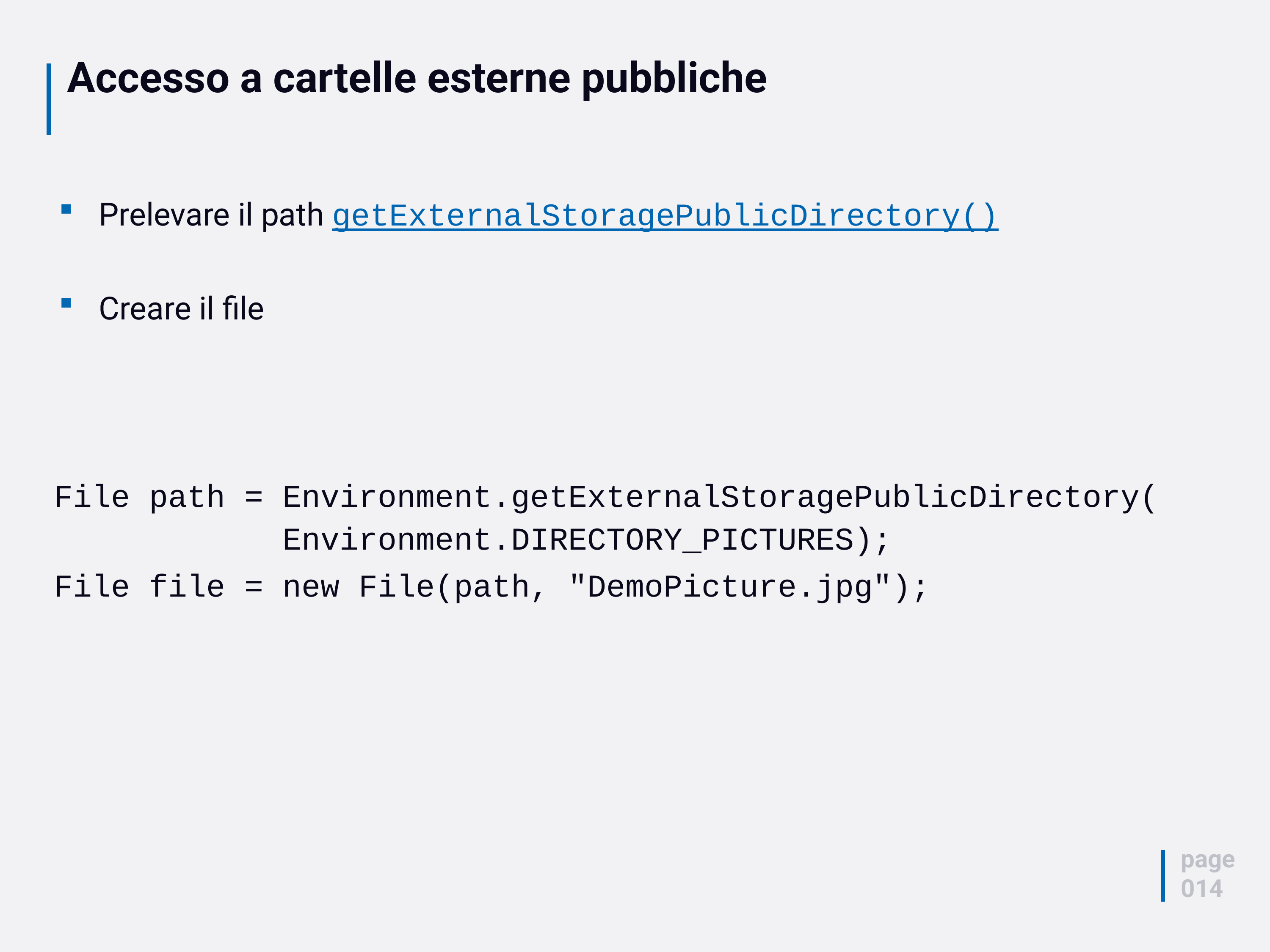

# Accesso a cartelle esterne pubbliche
Prelevare il path getExternalStoragePublicDirectory()

Creare il file

File path = Environment.getExternalStoragePublicDirectory(
            Environment.DIRECTORY_PICTURES);
File file = new File(path, "DemoPicture.jpg");

page
014